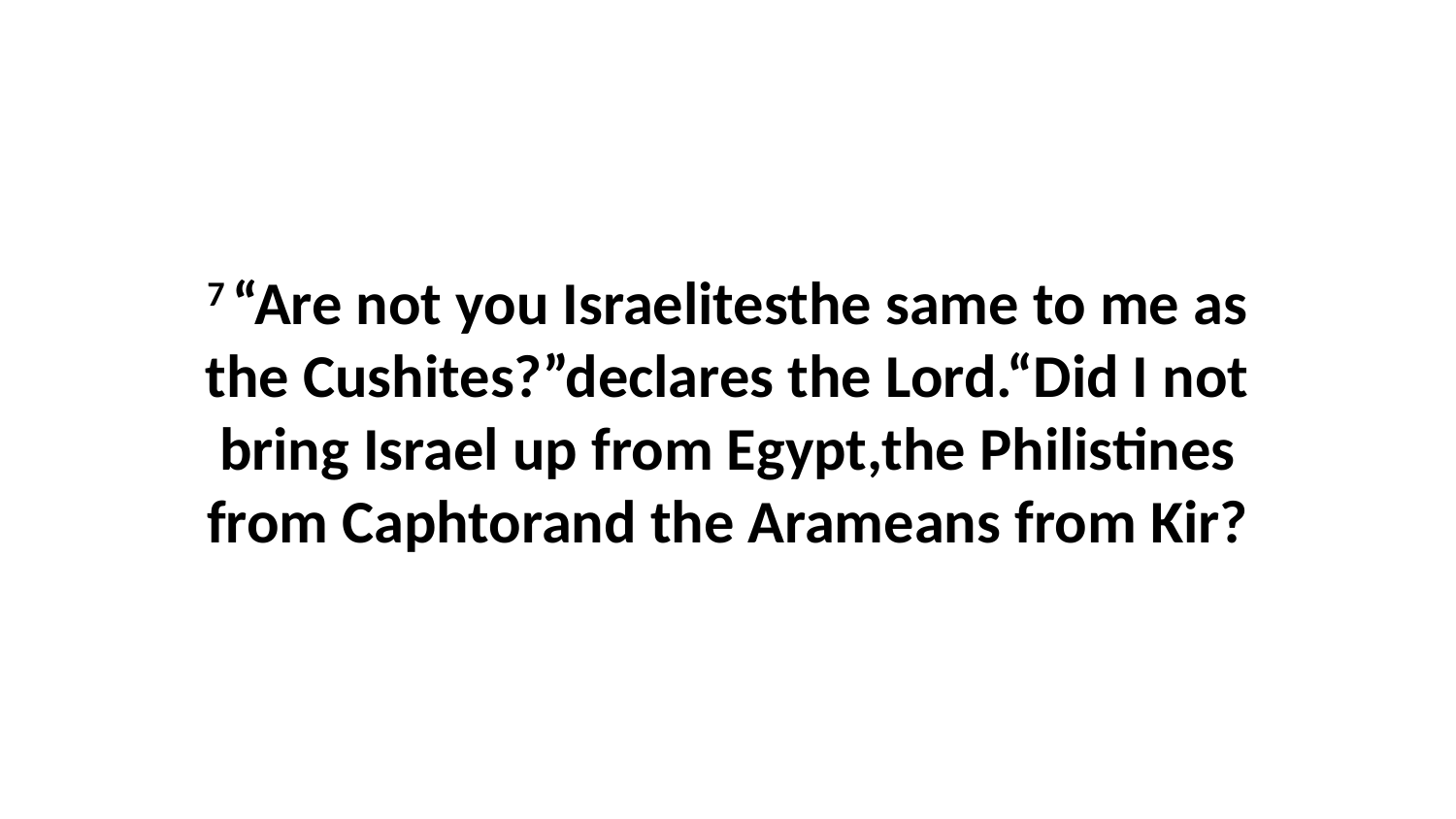

7 “Are not you Israelitesthe same to me as the Cushites?”declares the Lord.“Did I not bring Israel up from Egypt,the Philistines from Caphtorand the Arameans from Kir?